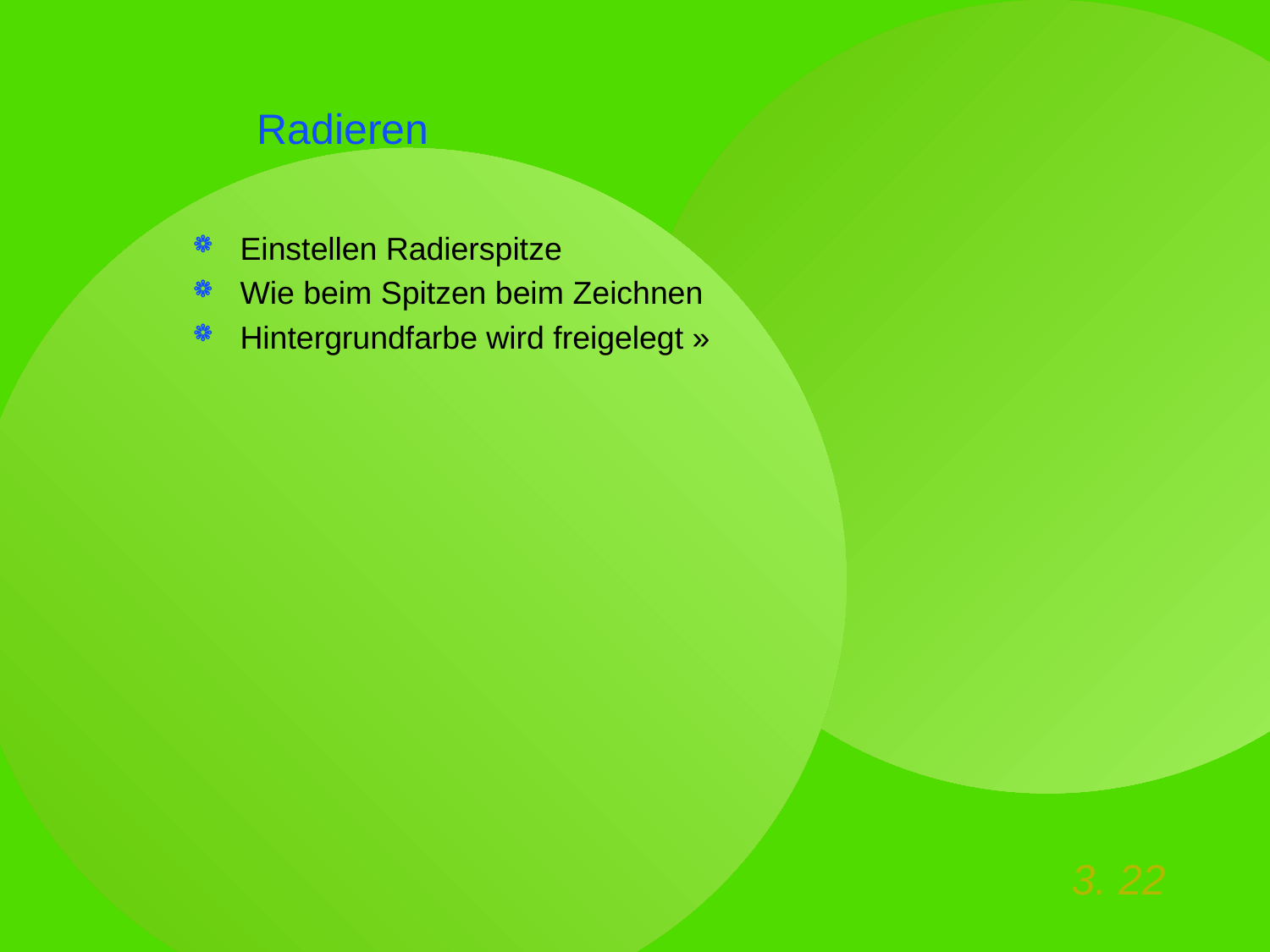

# Radieren
Einstellen Radierspitze
Wie beim Spitzen beim Zeichnen
Hintergrundfarbe wird freigelegt »